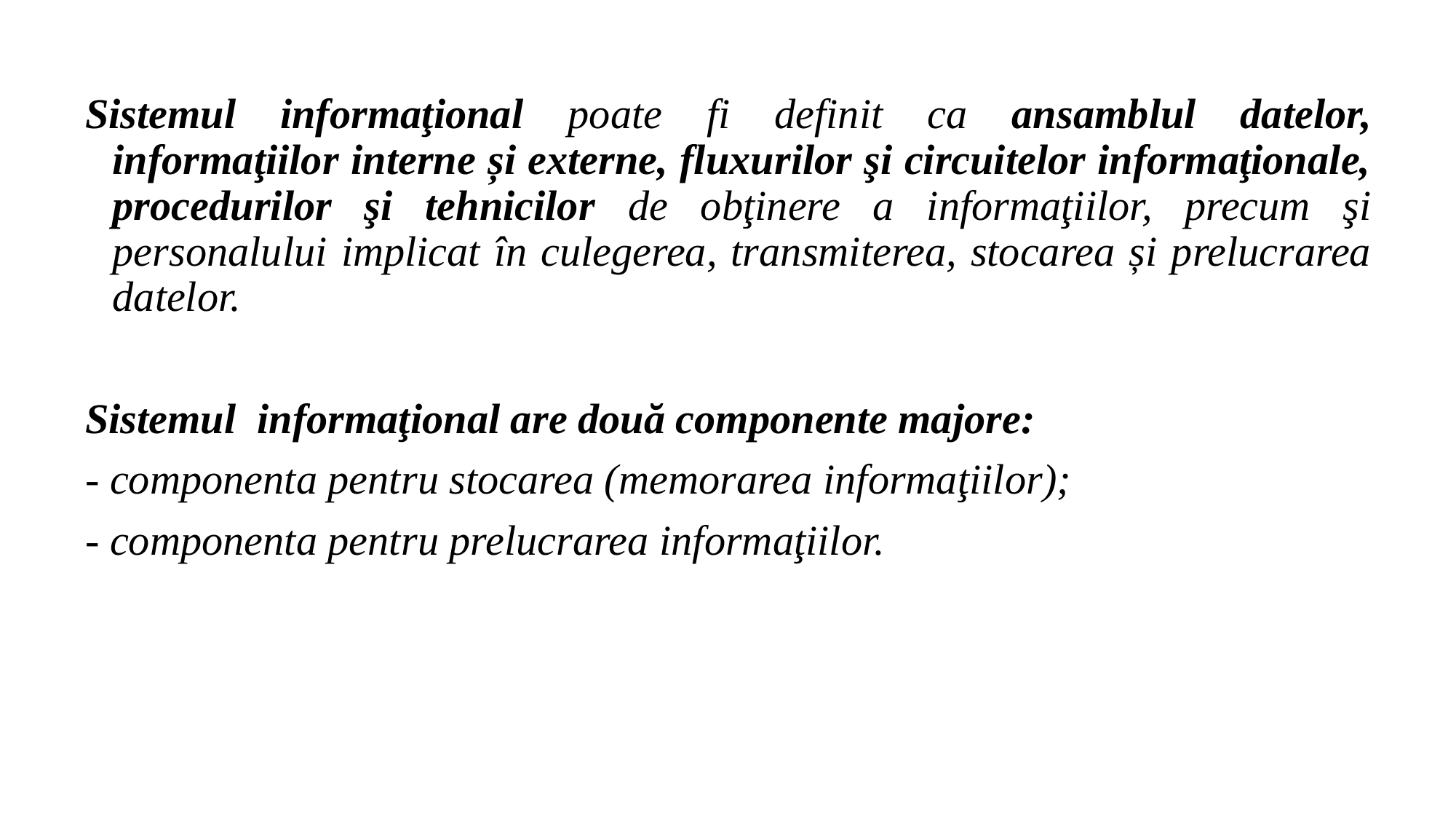

Sistemul informaţional poate fi definit ca ansamblul datelor, informaţiilor interne și externe, fluxurilor şi circuitelor informaţionale, procedurilor şi tehnicilor de obţinere a informaţiilor, precum şi personalului implicat în culegerea, transmiterea, stocarea și prelucrarea datelor.

Sistemul  informaţional are două componente majore:
- componenta pentru stocarea (memorarea informaţiilor);
- componenta pentru prelucrarea informaţiilor.